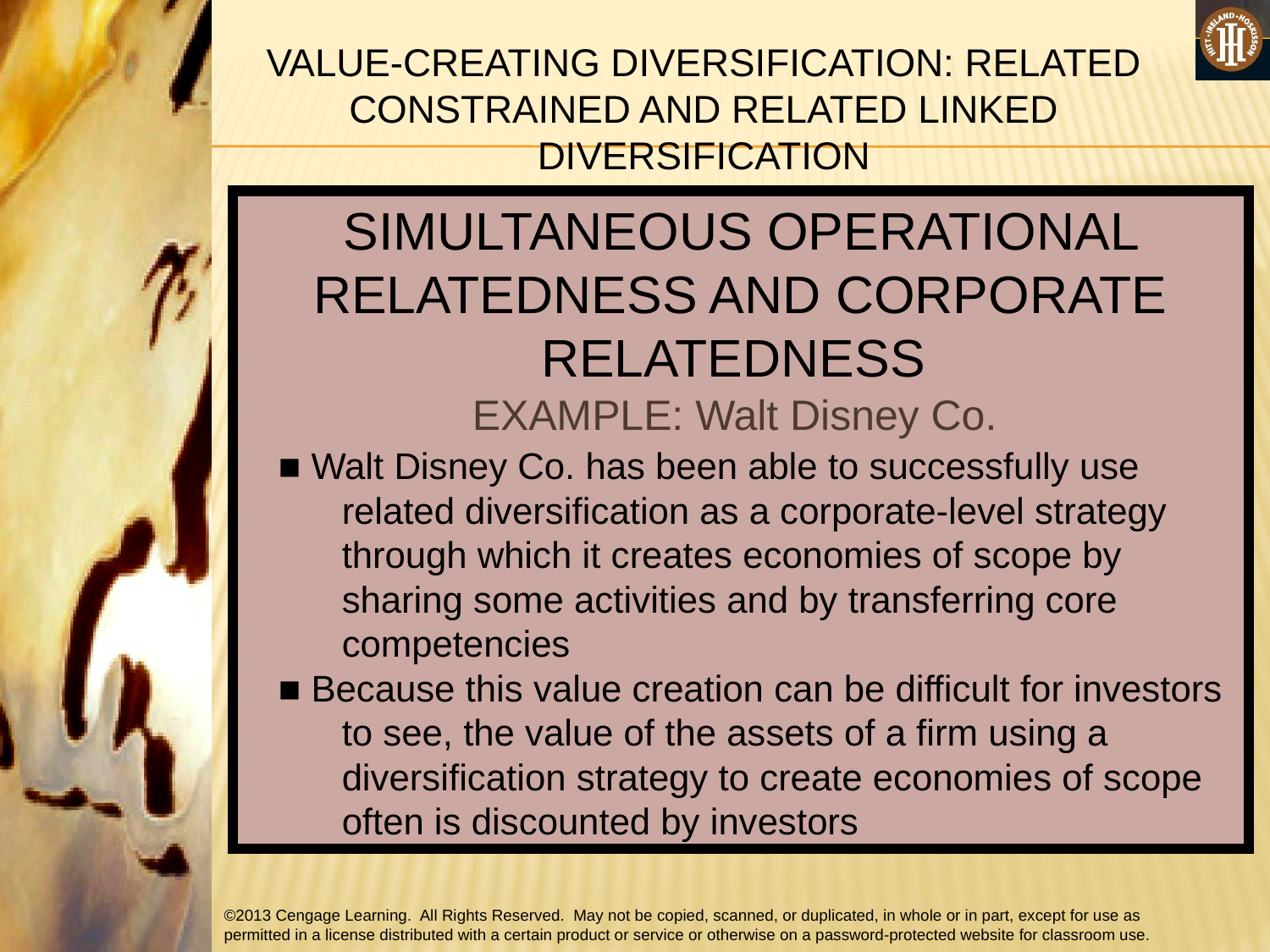

VALUE-CREATING DIVERSIFICATION: RELATED CONSTRAINED AND RELATED LINKED DIVERSIFICATION

SIMULTANEOUS OPERATIONAL RELATEDNESS AND CORPORATE RELATEDNESS
EXAMPLE: Walt Disney Co.

■ Walt Disney Co. has been able to successfully use related diversification as a corporate-level strategy through which it creates economies of scope by sharing some activities and by transferring core competencies
■ Because this value creation can be difficult for investors to see, the value of the assets of a firm using a diversification strategy to create economies of scope often is discounted by investors